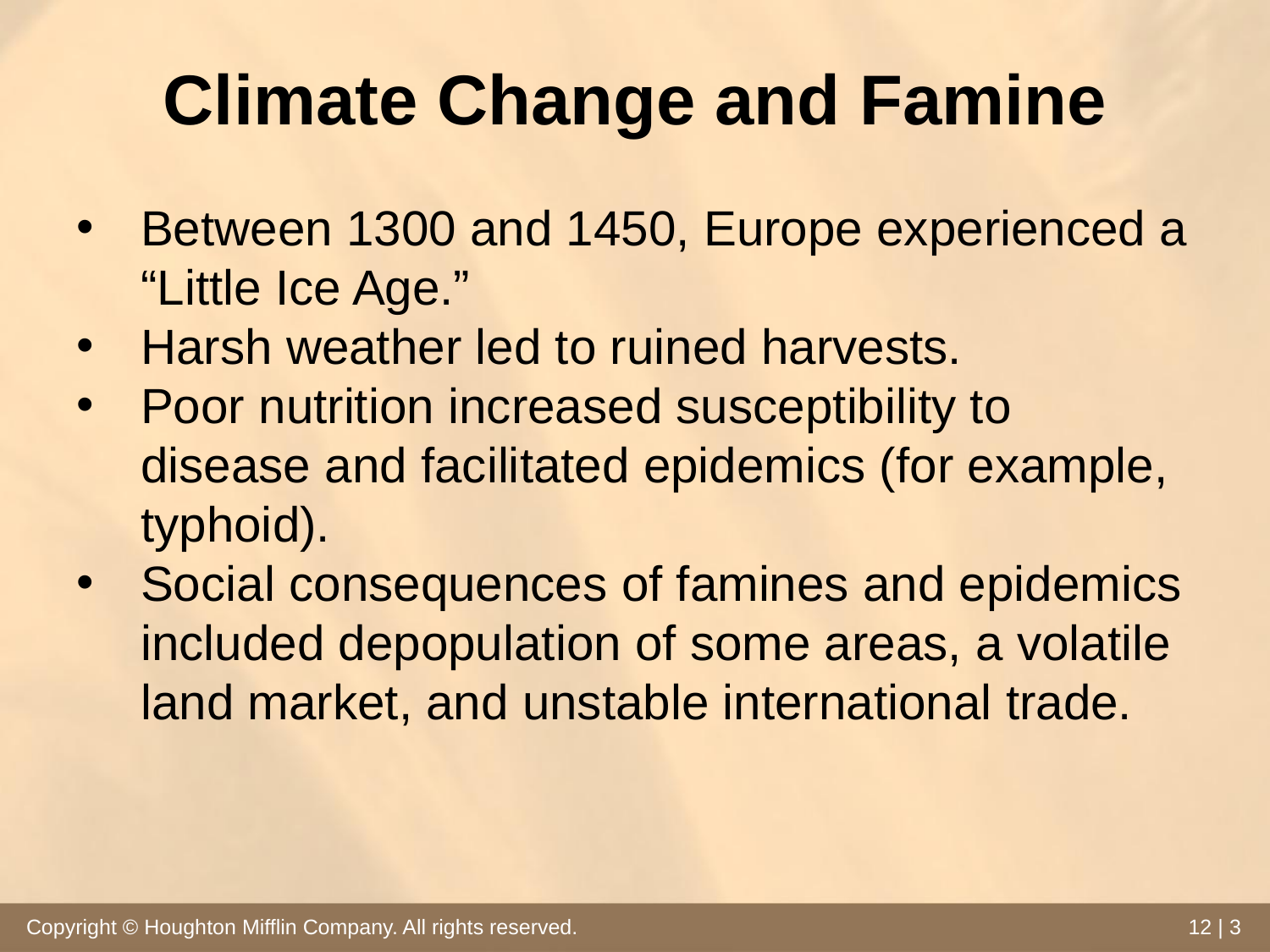

# Climate Change and Famine
Between 1300 and 1450, Europe experienced a “Little Ice Age.”
Harsh weather led to ruined harvests.
Poor nutrition increased susceptibility to disease and facilitated epidemics (for example, typhoid).
Social consequences of famines and epidemics included depopulation of some areas, a volatile land market, and unstable international trade.